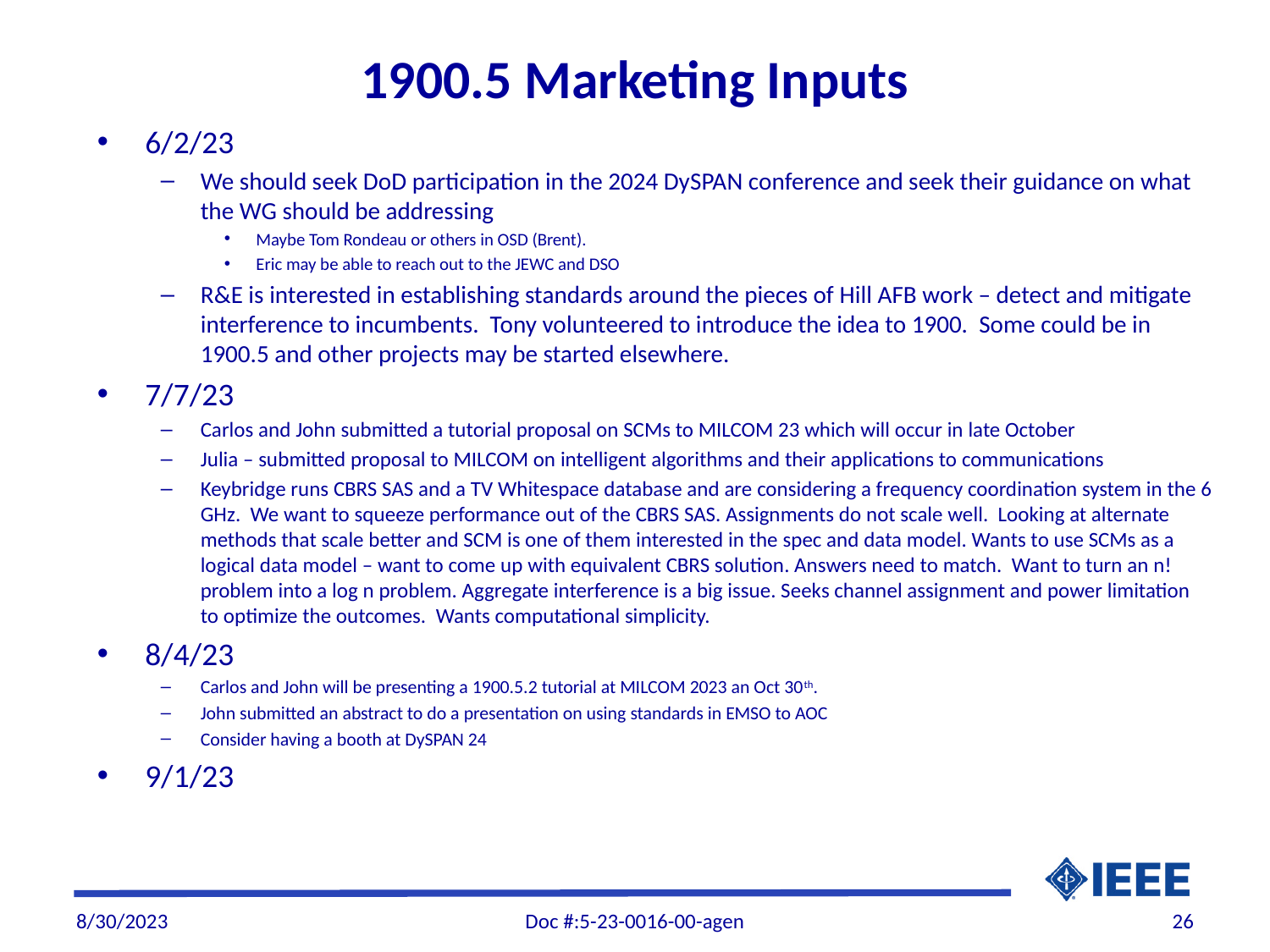

# 1900.5 Marketing Inputs
6/2/23
We should seek DoD participation in the 2024 DySPAN conference and seek their guidance on what the WG should be addressing
Maybe Tom Rondeau or others in OSD (Brent).
Eric may be able to reach out to the JEWC and DSO
R&E is interested in establishing standards around the pieces of Hill AFB work – detect and mitigate interference to incumbents.  Tony volunteered to introduce the idea to 1900.  Some could be in 1900.5 and other projects may be started elsewhere.
7/7/23
Carlos and John submitted a tutorial proposal on SCMs to MILCOM 23 which will occur in late October
Julia – submitted proposal to MILCOM on intelligent algorithms and their applications to communications
Keybridge runs CBRS SAS and a TV Whitespace database and are considering a frequency coordination system in the 6 GHz.  We want to squeeze performance out of the CBRS SAS. Assignments do not scale well.  Looking at alternate methods that scale better and SCM is one of them interested in the spec and data model. Wants to use SCMs as a logical data model – want to come up with equivalent CBRS solution. Answers need to match.  Want to turn an n! problem into a log n problem. Aggregate interference is a big issue. Seeks channel assignment and power limitation to optimize the outcomes.  Wants computational simplicity.
8/4/23
Carlos and John will be presenting a 1900.5.2 tutorial at MILCOM 2023 an Oct 30th.
John submitted an abstract to do a presentation on using standards in EMSO to AOC
Consider having a booth at DySPAN 24
9/1/23

8/30/2023
Doc #:5-23-0016-00-agen
26